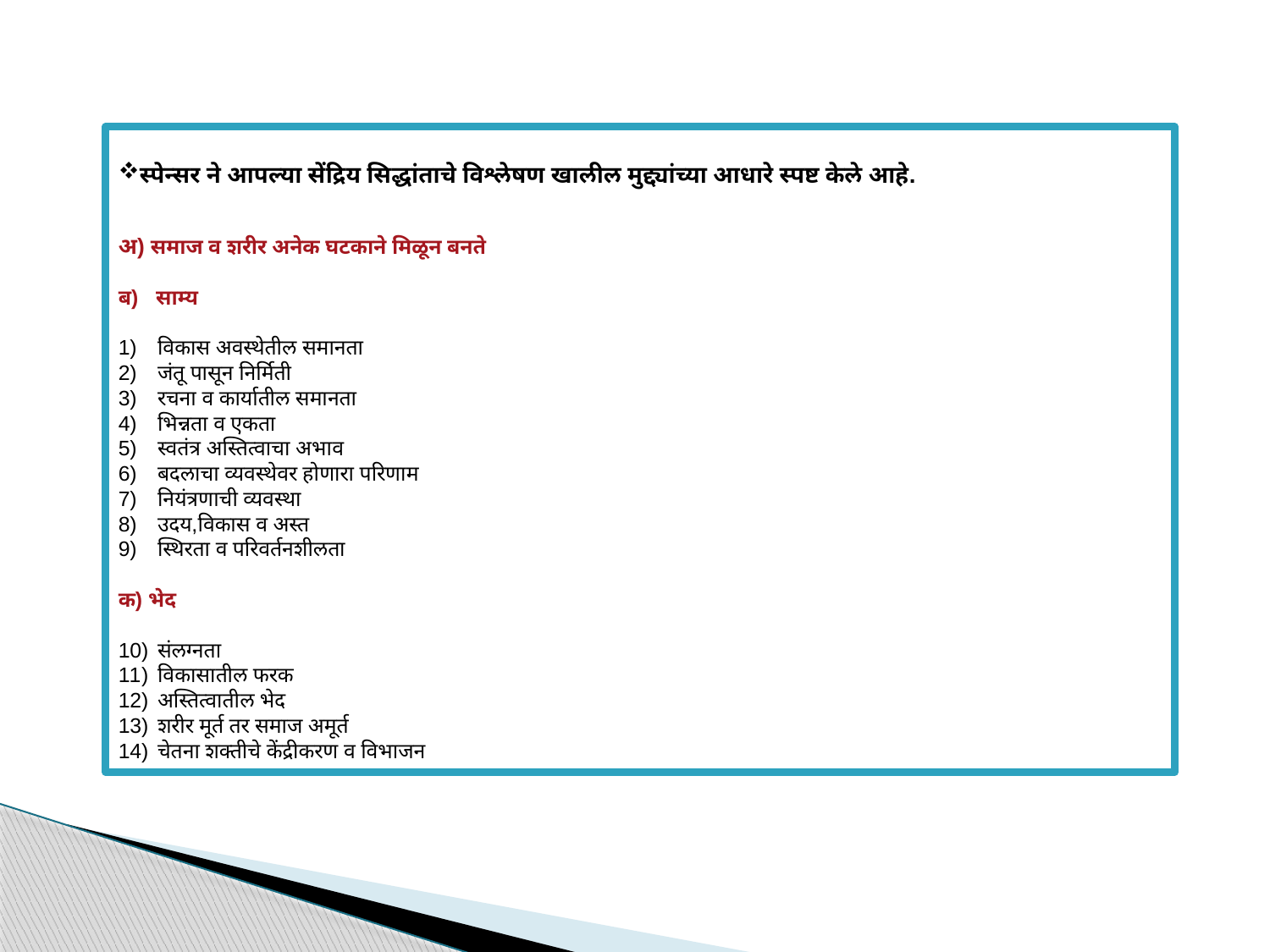

स्पेन्सर ने आपल्या सेंद्रिय सिद्धांताचे विश्लेषण खालील मुद्द्यांच्या आधारे स्पष्ट केले आहे.

अ) समाज व शरीर अनेक घटकाने मिळून बनते

ब)   साम्य

विकास अवस्थेतील समानता
जंतू पासून निर्मिती
रचना व कार्यातील समानता
भिन्नता व एकता
स्वतंत्र अस्तित्वाचा अभाव
बदलाचा व्यवस्थेवर होणारा परिणाम
नियंत्रणाची व्यवस्था
उदय,विकास व अस्त
स्थिरता व परिवर्तनशीलता

क) भेद

संलग्नता
विकासातील फरक
अस्तित्वातील भेद
शरीर मूर्त तर समाज अमूर्त
चेतना शक्तीचे केंद्रीकरण व विभाजन